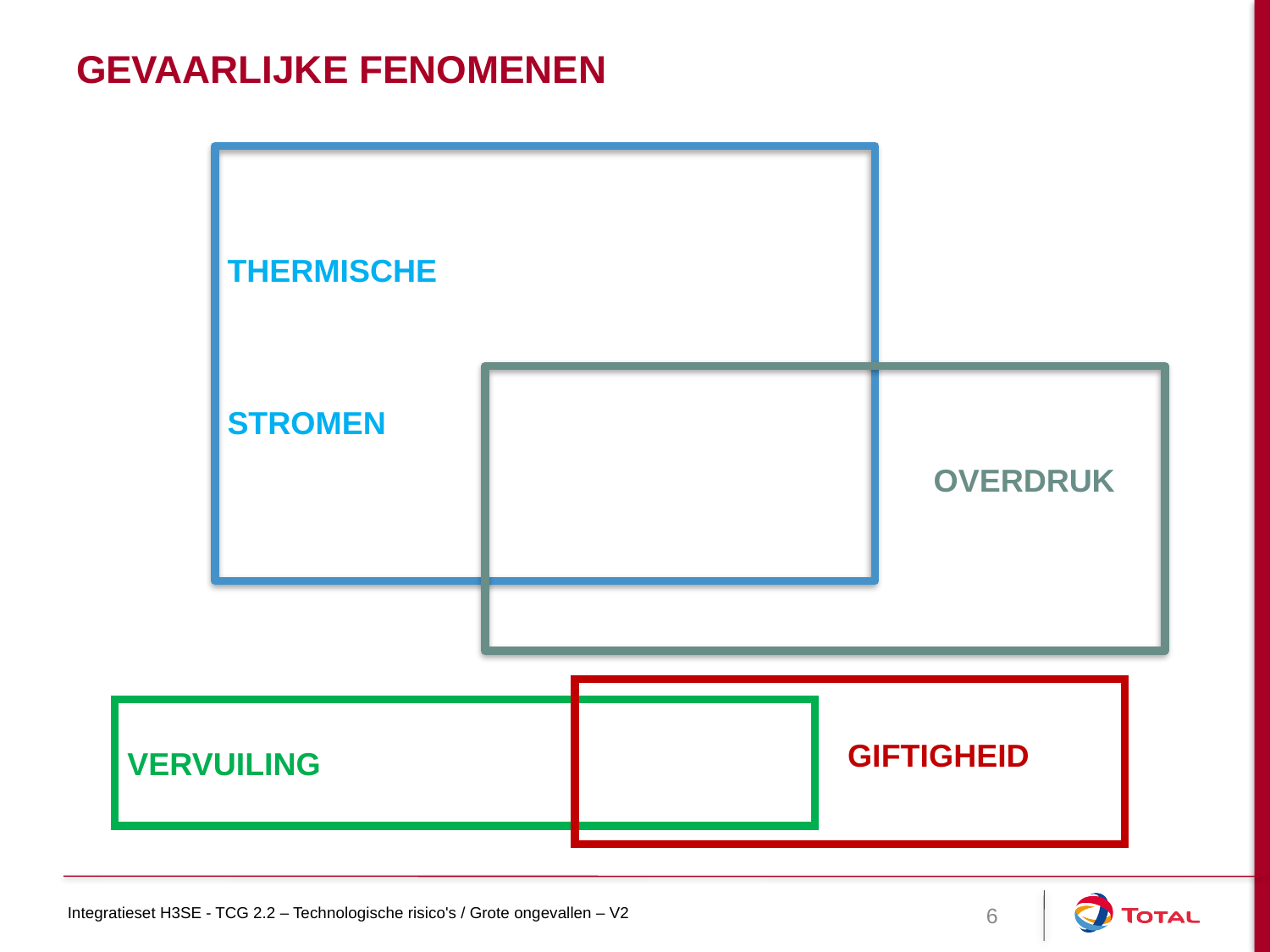

# Gevaarlijke fenomenen

     THERMISCHE
STROMEN

OVERDRUK

VERVUILING

GIFTIGHEID
6
Integratieset H3SE - TCG 2.2 – Technologische risico's / Grote ongevallen – V2